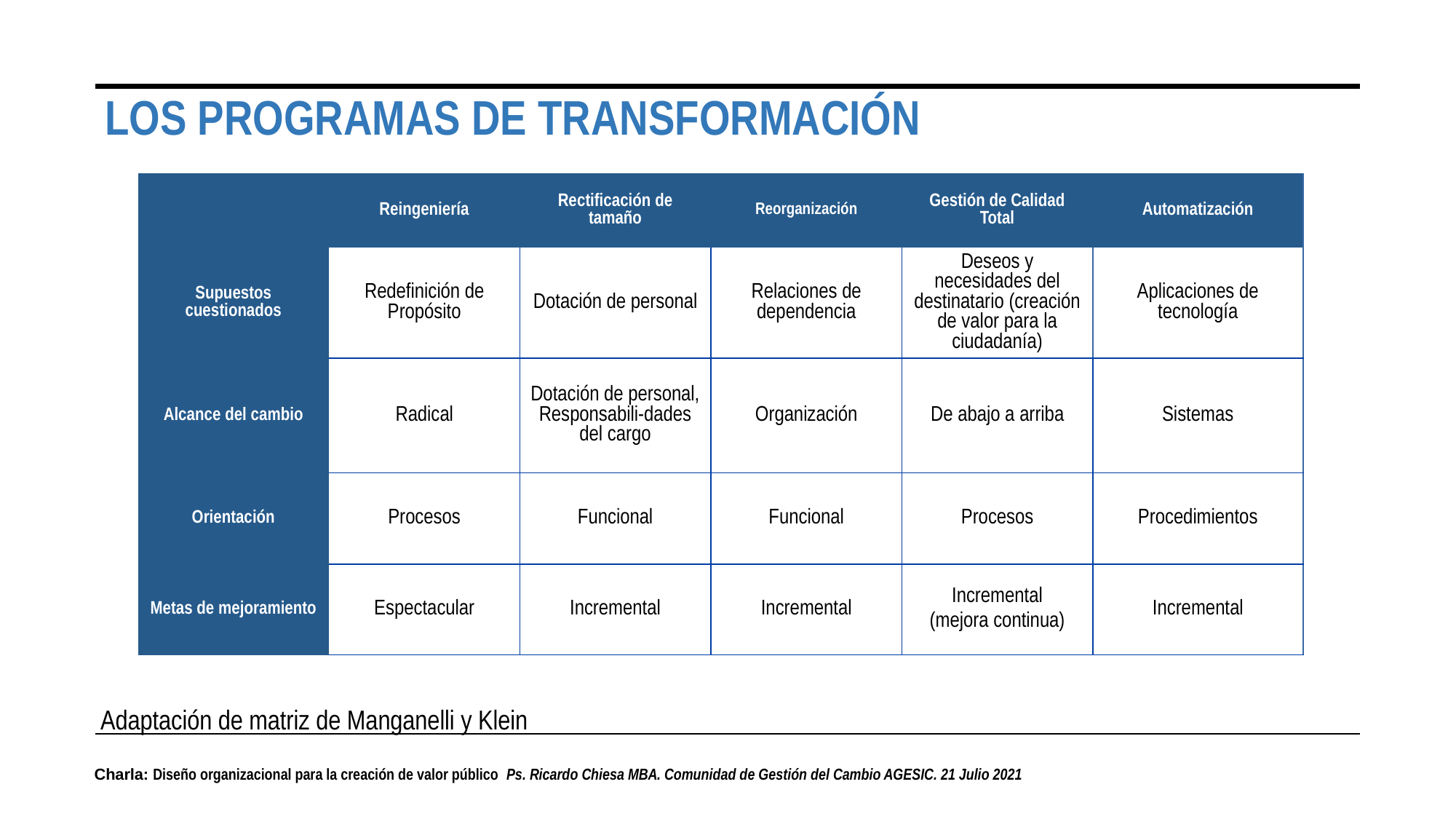

LOS PROGRAMAS DE TRANSFORMACIÓN
|  | Reingeniería | Rectificación de tamaño | Reorganización | Gestión de Calidad Total | Automatización |
| --- | --- | --- | --- | --- | --- |
| Supuestos cuestionados | Redefinición de Propósito | Dotación de personal | Relaciones de dependencia | Deseos y necesidades del destinatario (creación de valor para la ciudadanía) | Aplicaciones de tecnología |
| Alcance del cambio | Radical | Dotación de personal, Responsabili-dades del cargo | Organización | De abajo a arriba | Sistemas |
| Orientación | Procesos | Funcional | Funcional | Procesos | Procedimientos |
| Metas de mejoramiento | Espectacular | Incremental | Incremental | Incremental (mejora continua) | Incremental |
Adaptación de matriz de Manganelli y Klein